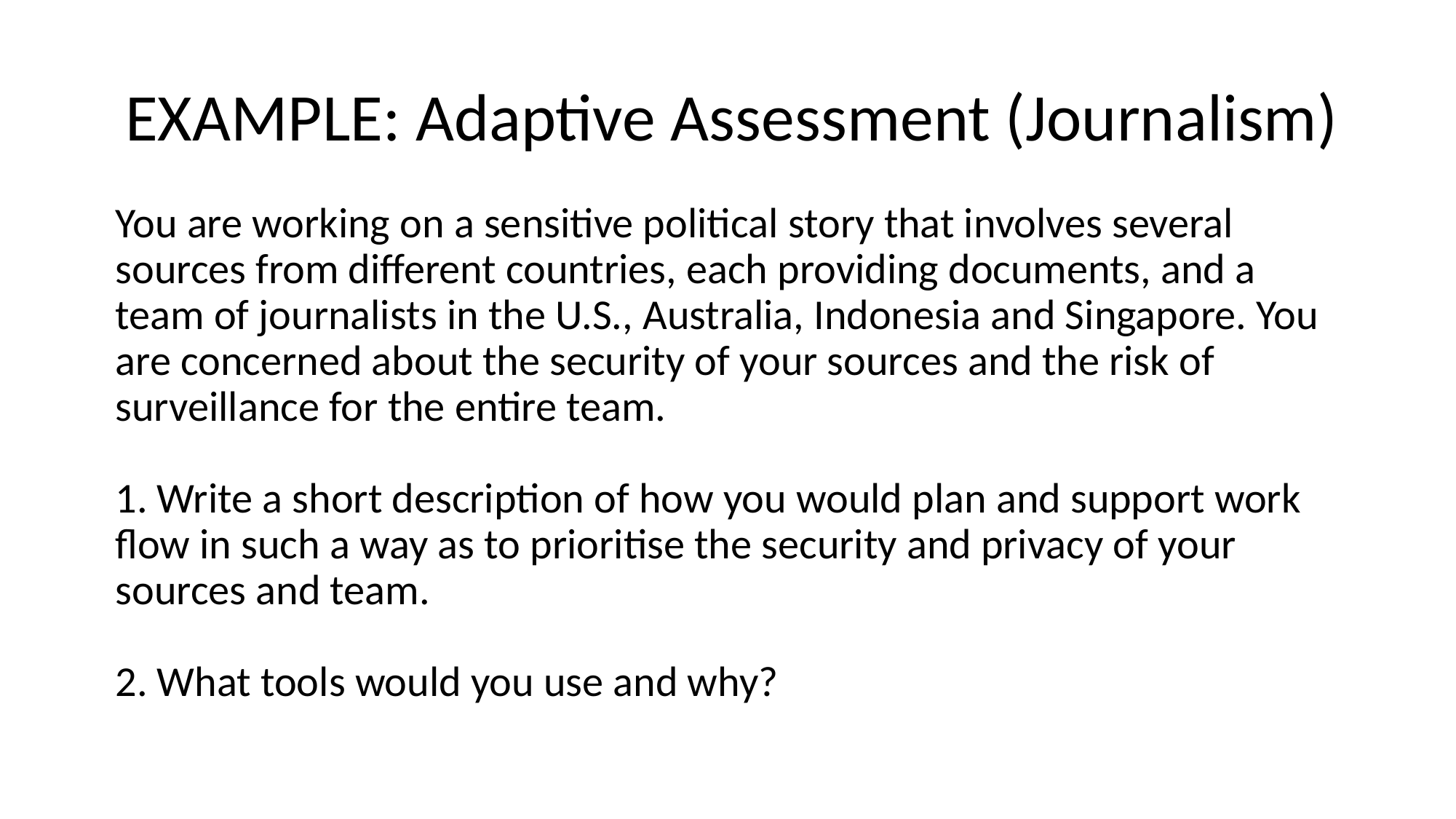

EXAMPLE: Adaptive Assessment (Journalism)

You are working on a sensitive political story that involves several sources from different countries, each providing documents, and a team of journalists in the U.S., Australia, Indonesia and Singapore. You are concerned about the security of your sources and the risk of surveillance for the entire team.
1. Write a short description of how you would plan and support work flow in such a way as to prioritise the security and privacy of your sources and team.

2. What tools would you use and why?